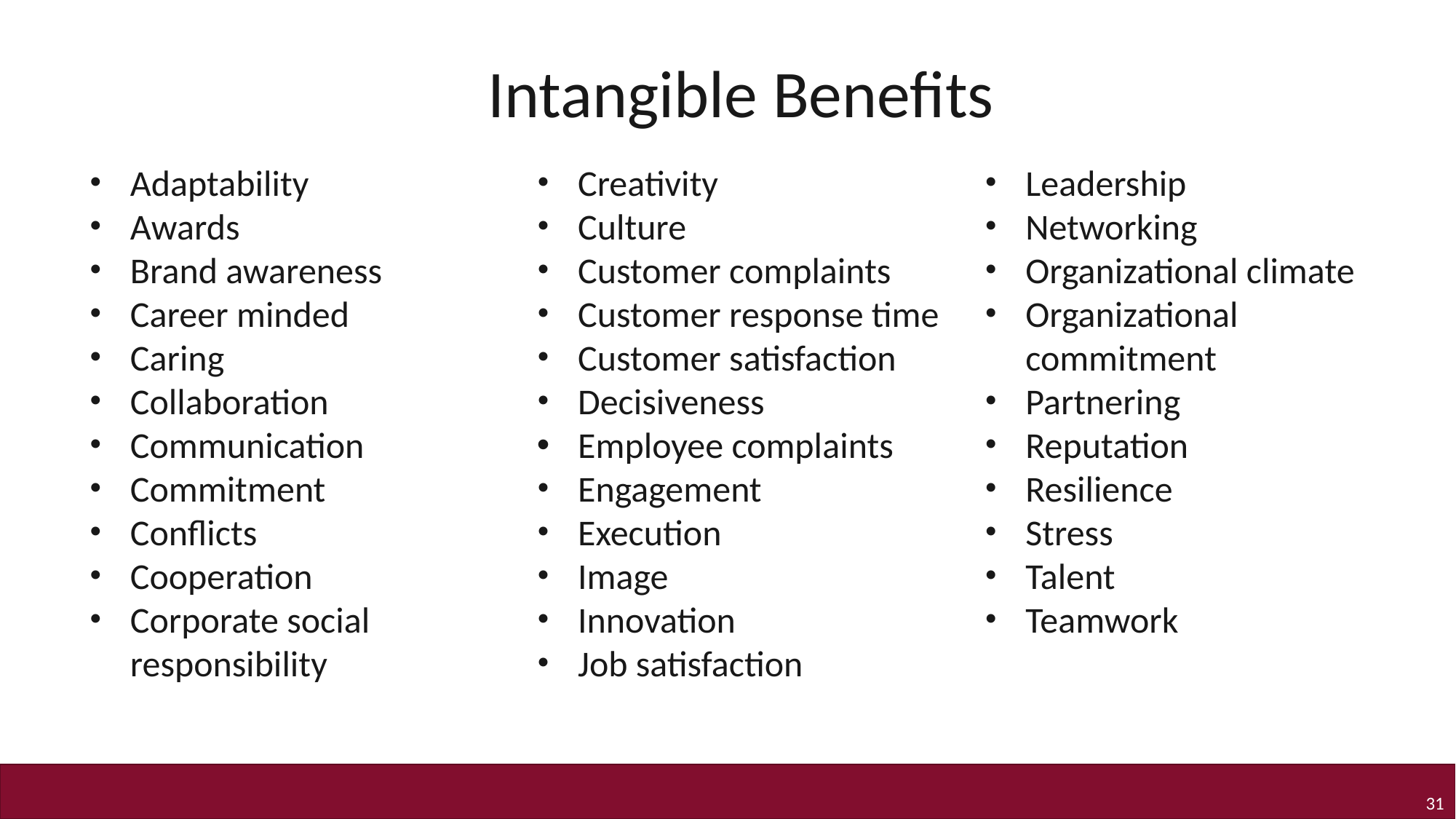

Intangible Benefits
Adaptability
Awards
Brand awareness
Career minded
Caring
Collaboration
Communication
Commitment
Conflicts
Cooperation
Corporate social responsibility
Creativity
Culture
Customer complaints
Customer response time
Customer satisfaction
Decisiveness
Employee complaints
Engagement
Execution
Image
Innovation
Job satisfaction
Leadership
Networking
Organizational climate
Organizational commitment
Partnering
Reputation
Resilience
Stress
Talent
Teamwork

31
31